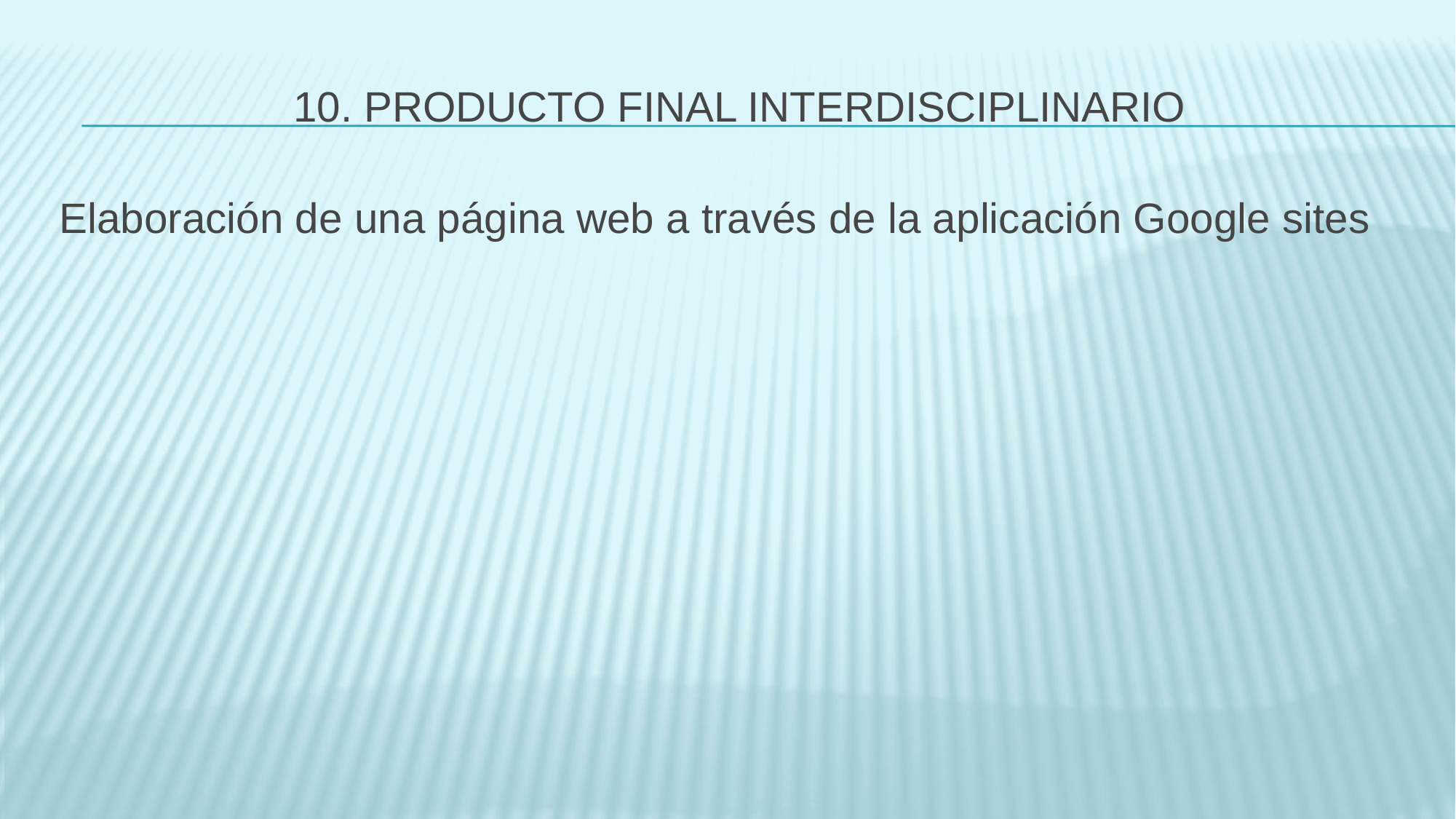

# 10. PRODUCTO FINAL INTERDISCIPLINARIO
Elaboración de una página web a través de la aplicación Google sites